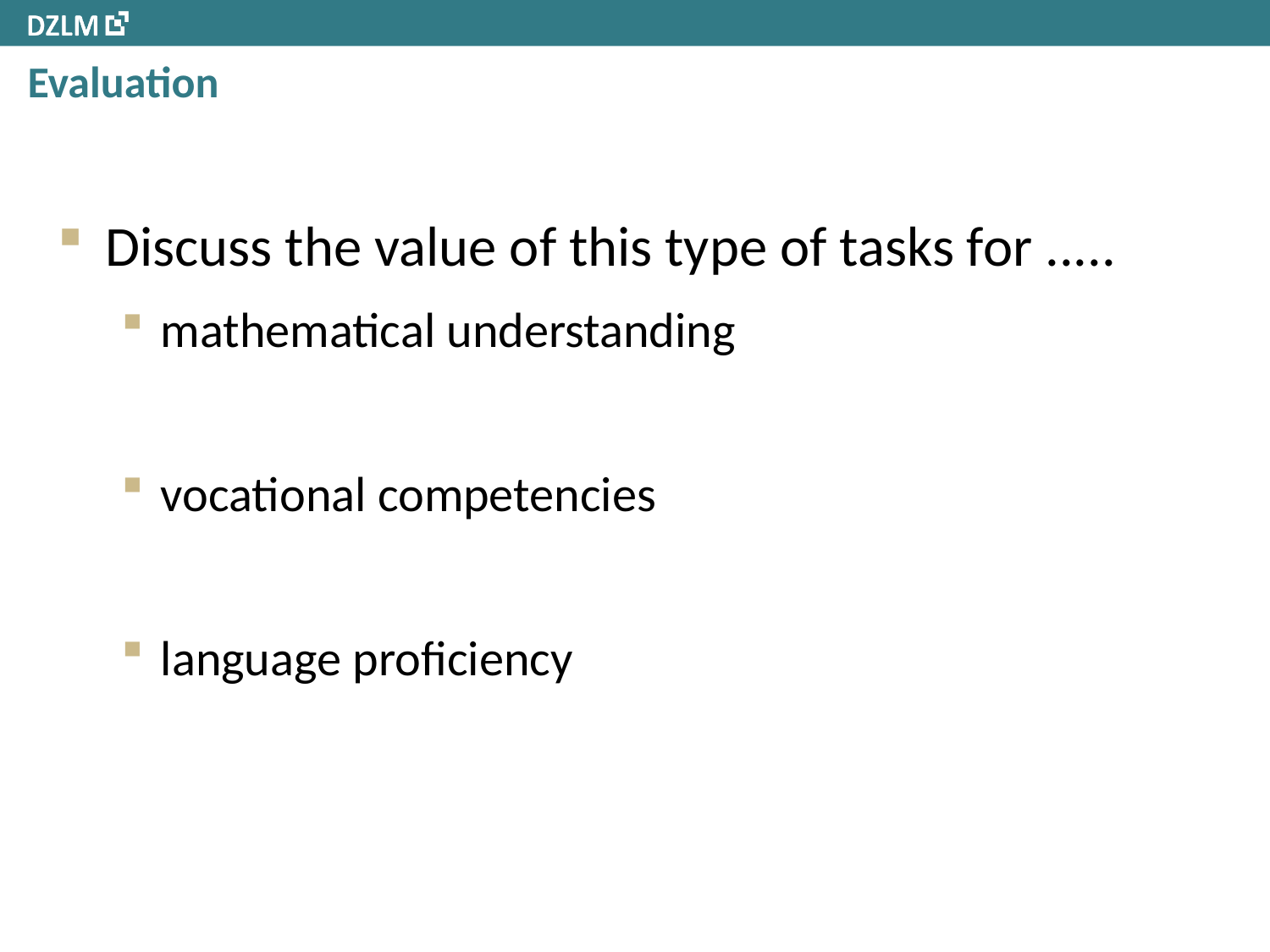

# Evaluation

Discuss the value of this type of tasks for .....
mathematical understanding

vocational competencies

language proficiency